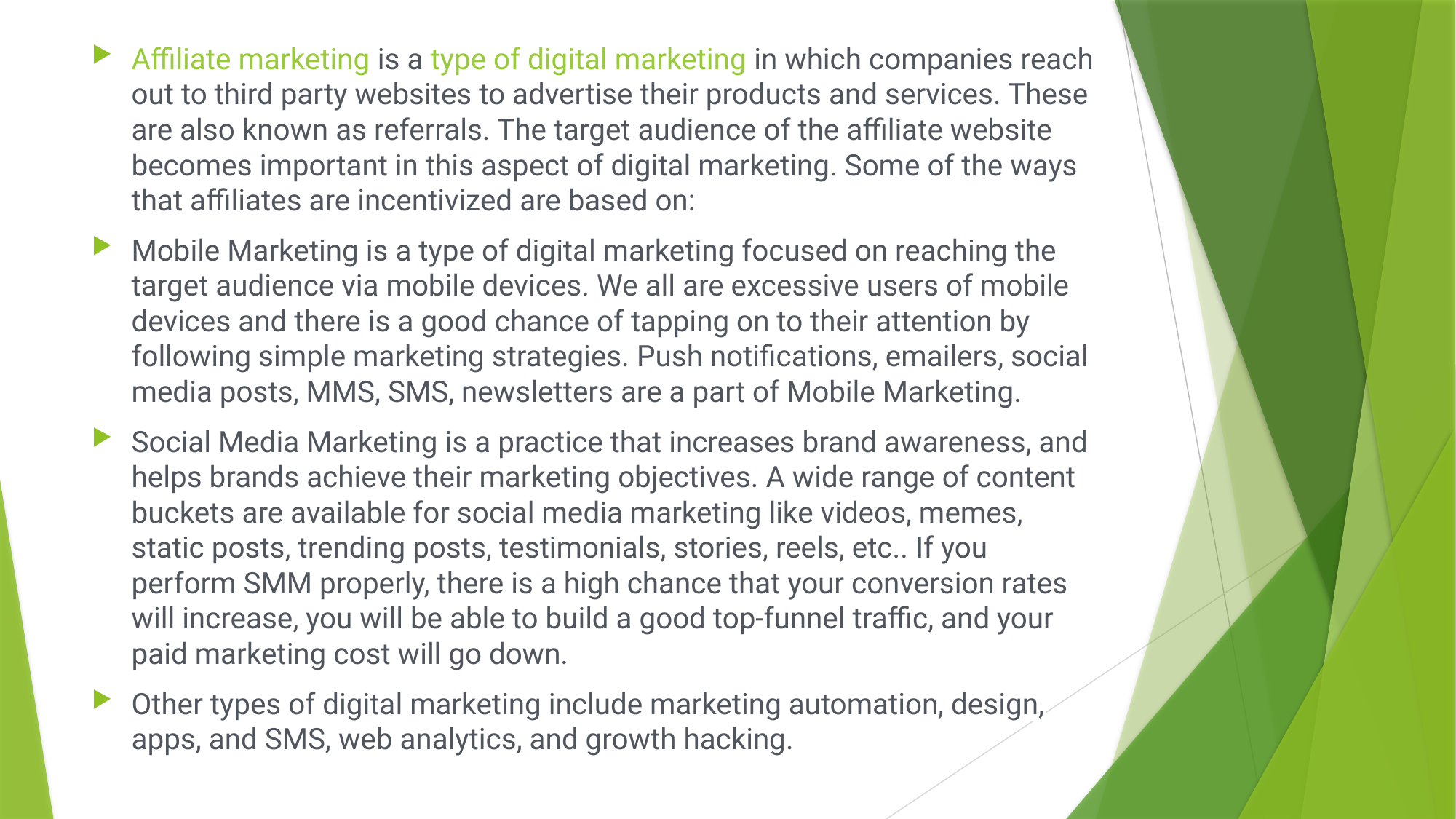

Affiliate marketing is a type of digital marketing in which companies reach out to third party websites to advertise their products and services. These are also known as referrals. The target audience of the affiliate website becomes important in this aspect of digital marketing. Some of the ways that affiliates are incentivized are based on:
Mobile Marketing is a type of digital marketing focused on reaching the target audience via mobile devices. We all are excessive users of mobile devices and there is a good chance of tapping on to their attention by following simple marketing strategies. Push notifications, emailers, social media posts, MMS, SMS, newsletters are a part of Mobile Marketing.
Social Media Marketing is a practice that increases brand awareness, and helps brands achieve their marketing objectives. A wide range of content buckets are available for social media marketing like videos, memes, static posts, trending posts, testimonials, stories, reels, etc.. If you perform SMM properly, there is a high chance that your conversion rates will increase, you will be able to build a good top-funnel traffic, and your paid marketing cost will go down.
Other types of digital marketing include marketing automation, design, apps, and SMS, web analytics, and growth hacking.